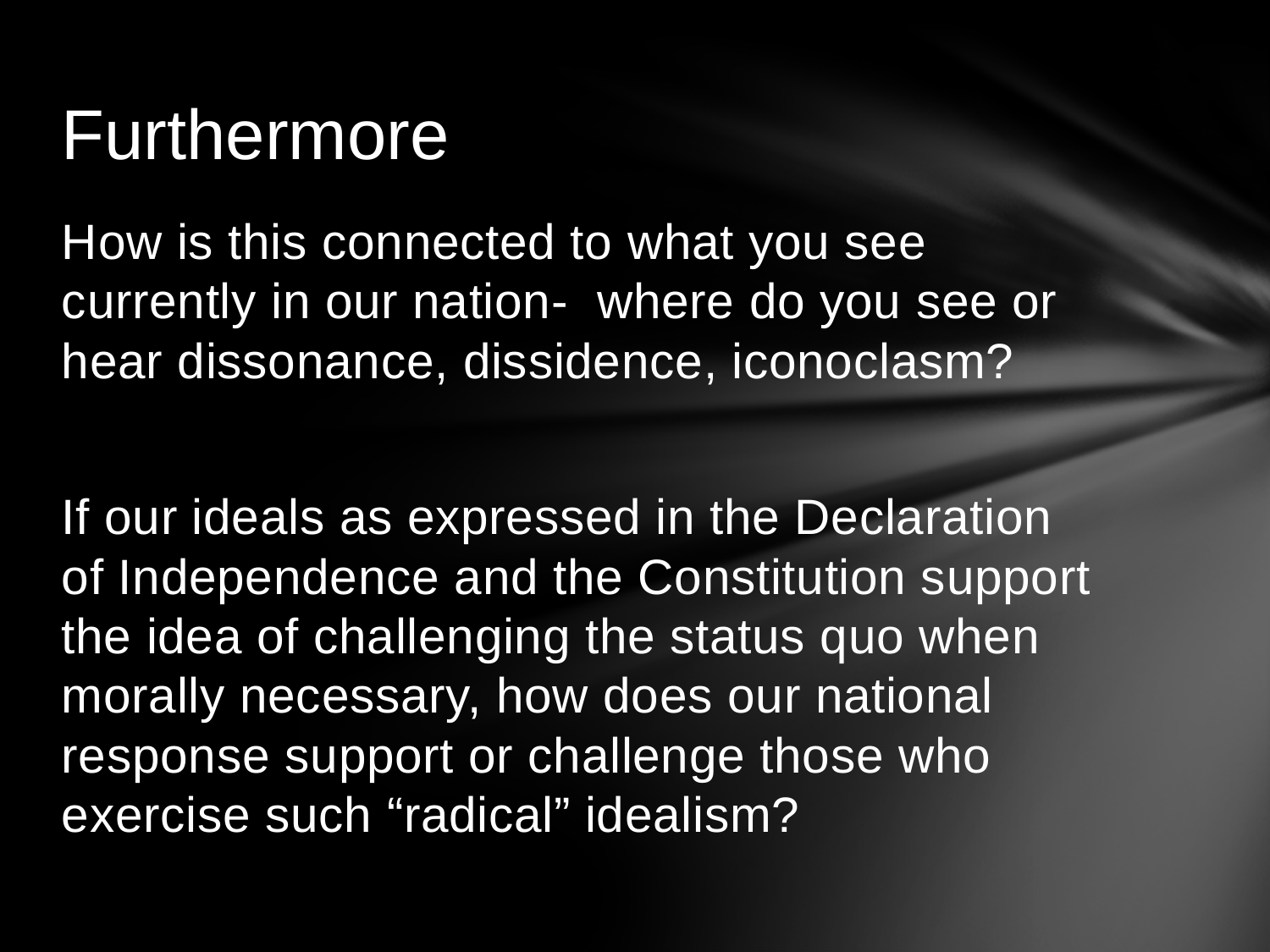

# Furthermore
How is this connected to what you see currently in our nation-  where do you see or hear dissonance, dissidence, iconoclasm?

If our ideals as expressed in the Declaration of Independence and the Constitution support the idea of challenging the status quo when morally necessary, how does our national response support or challenge those who exercise such “radical” idealism?